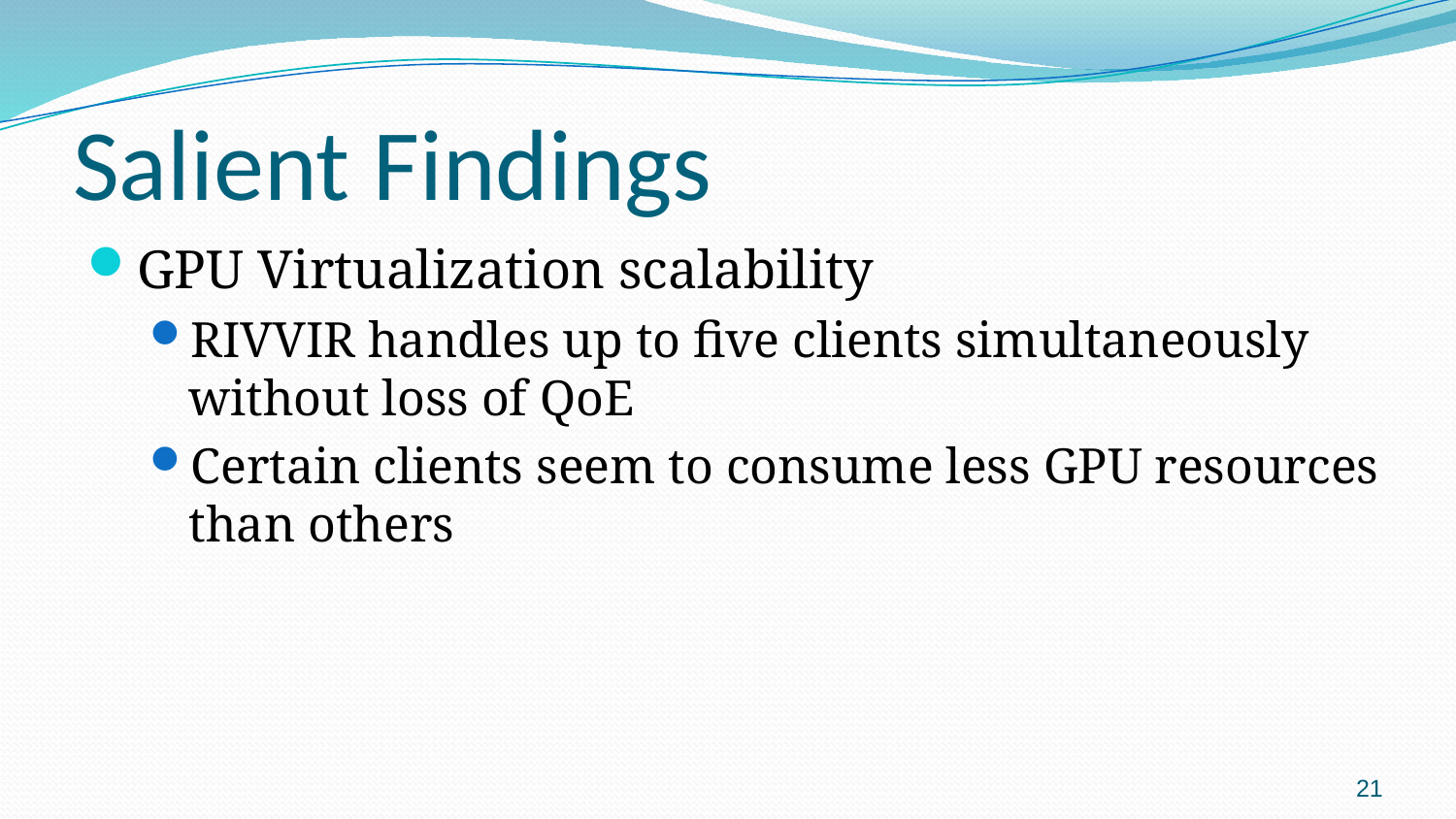

# Salient Findings
GPU Virtualization scalability
RIVVIR handles up to five clients simultaneously without loss of QoE
Certain clients seem to consume less GPU resources than others
21